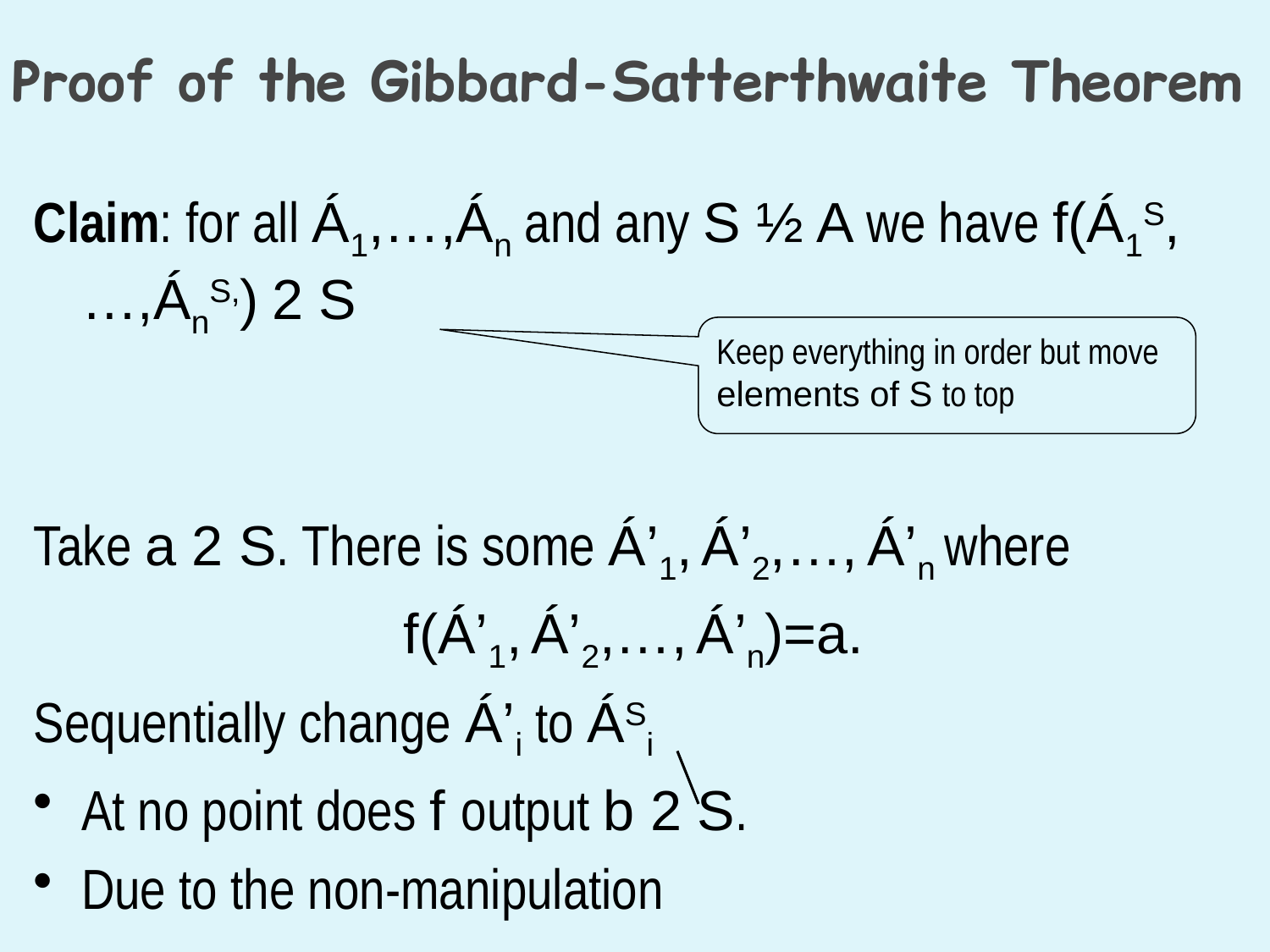

# Proof of the Gibbard-Satterthwaite Theorem
Claim: for all Á1,…,Án and any S ½ A we have f(Á1S,…,ÁnS,) 2 S

Take a 2 S. There is some Á’1, Á’2,…, Á’n where
 f(Á’1, Á’2,…, Á’n)=a.
Sequentially change Á’i to ÁSi
At no point does f output b 2 S.
Due to the non-manipulation
Keep everything in order but move elements of S to top